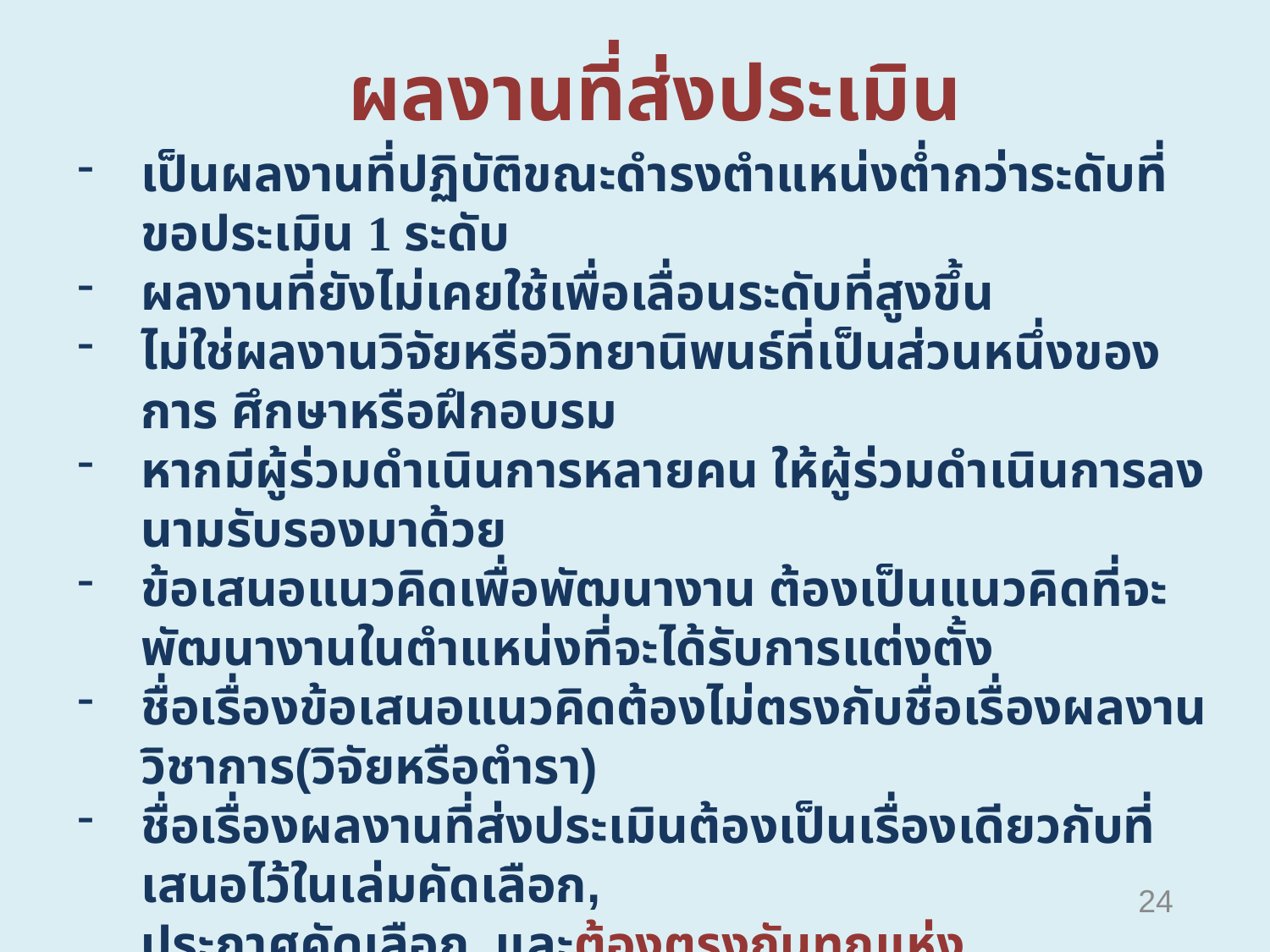

# ผลงานที่ส่งประเมิน
เป็นผลงานที่ปฏิบัติขณะดำรงตำแหน่งต่ำกว่าระดับที่ขอประเมิน 1 ระดับ
ผลงานที่ยังไม่เคยใช้เพื่อเลื่อนระดับที่สูงขึ้น
ไม่ใช่ผลงานวิจัยหรือวิทยานิพนธ์ที่เป็นส่วนหนึ่งของการ ศึกษาหรือฝึกอบรม
หากมีผู้ร่วมดำเนินการหลายคน ให้ผู้ร่วมดำเนินการลงนามรับรองมาด้วย
ข้อเสนอแนวคิดเพื่อพัฒนางาน ต้องเป็นแนวคิดที่จะพัฒนางานในตำแหน่งที่จะได้รับการแต่งตั้ง
ชื่อเรื่องข้อเสนอแนวคิดต้องไม่ตรงกับชื่อเรื่องผลงานวิชาการ(วิจัยหรือตำรา)
ชื่อเรื่องผลงานที่ส่งประเมินต้องเป็นเรื่องเดียวกับที่เสนอไว้ในเล่มคัดเลือก,
ประกาศคัดเลือก  และต้องตรงกันทุกแห่ง
( เล่มคัดเลือก,เอกสารประกอบการสอน,วิจัยหรือตำรา,ข้อเสนอแนวคิด,  เอกสารการเผยแพร่) ถ้าไม่ตรง ต้องคัดเลือกใหม่
การเผยแพร่ผลงาน (เฉพาะระดับชำนาญการพิเศษ)
ตีพิมพ์เผยแพร่วารสารโดยส่งฉบับจริง 1 ชุดและ สำเนา 5 ชุด
24